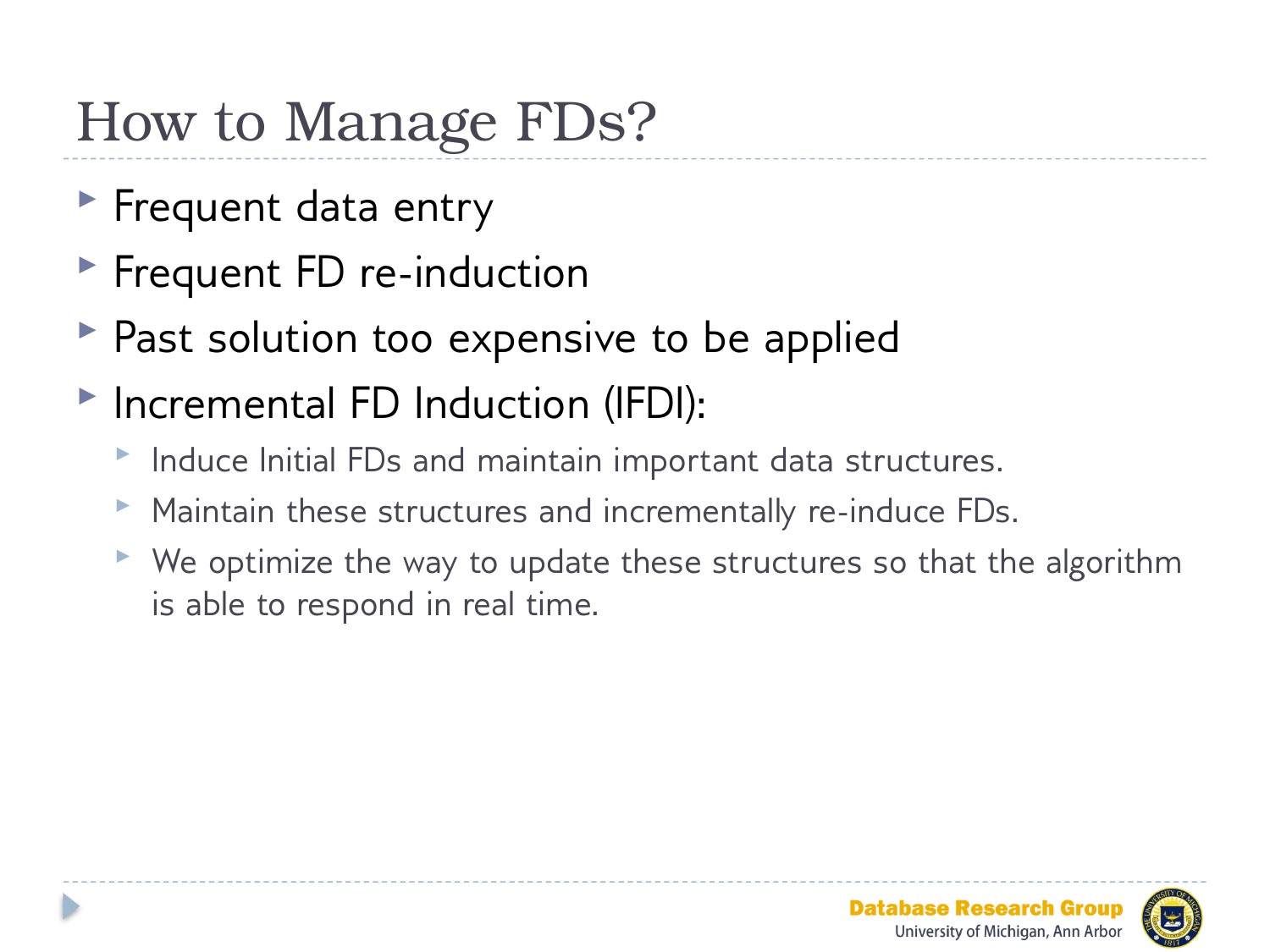

# How to Manage FDs?
Frequent data entry
Frequent FD re-induction
Past solution too expensive to be applied
Incremental FD Induction (IFDI):
Induce Initial FDs and maintain important data structures.
Maintain these structures and incrementally re-induce FDs.
We optimize the way to update these structures so that the algorithm is able to respond in real time.